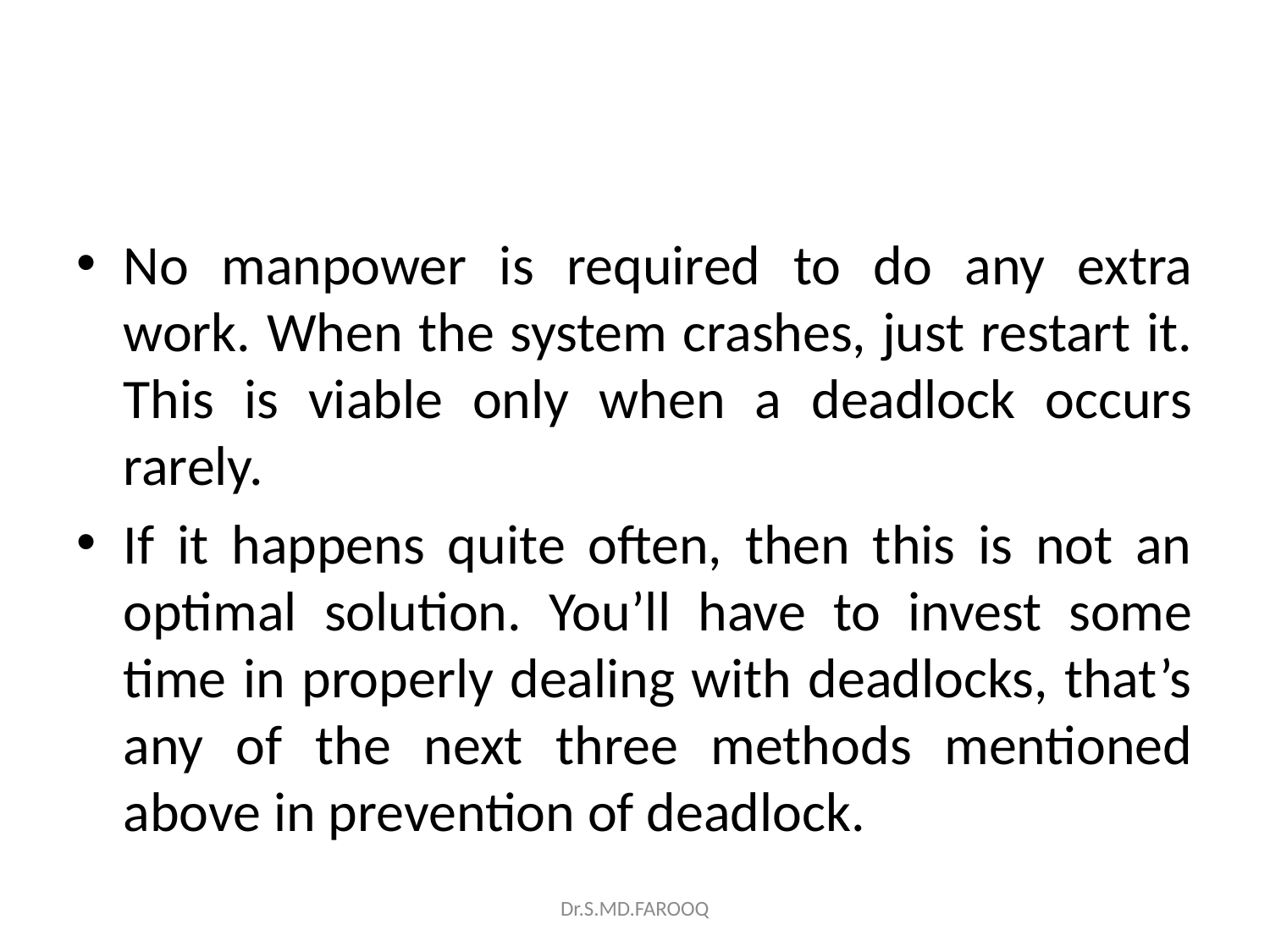

#
No manpower is required to do any extra work. When the system crashes, just restart it. This is viable only when a deadlock occurs rarely.
If it happens quite often, then this is not an optimal solution. You’ll have to invest some time in properly dealing with deadlocks, that’s any of the next three methods mentioned above in prevention of deadlock.
Dr.S.MD.FAROOQ